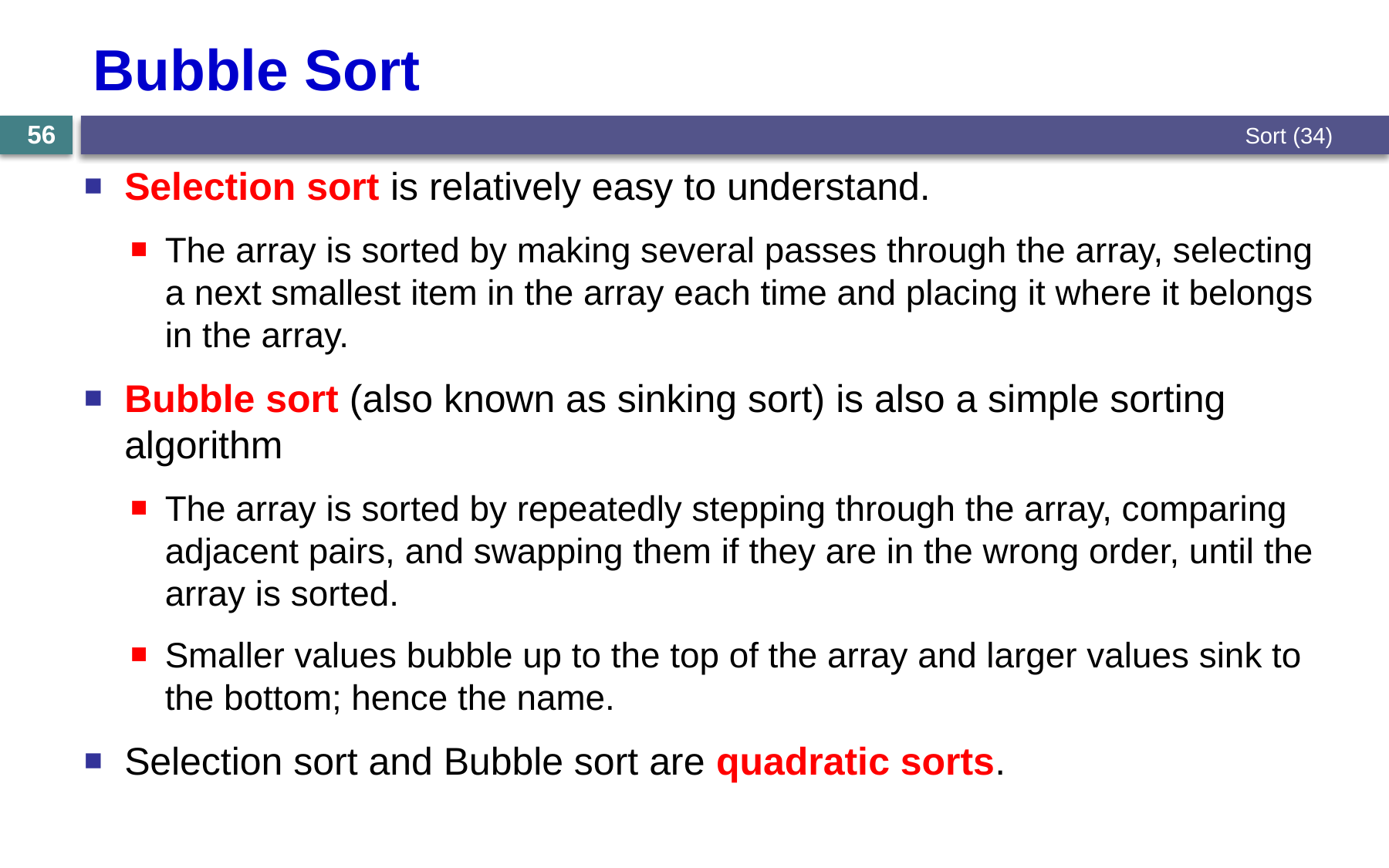

# Bubble Sort
Sort (34)
56
Selection sort is relatively easy to understand.
The array is sorted by making several passes through the array, selecting a next smallest item in the array each time and placing it where it belongs in the array.
Bubble sort (also known as sinking sort) is also a simple sorting algorithm
The array is sorted by repeatedly stepping through the array, comparing adjacent pairs, and swapping them if they are in the wrong order, until the array is sorted.
Smaller values bubble up to the top of the array and larger values sink to the bottom; hence the name.
Selection sort and Bubble sort are quadratic sorts.